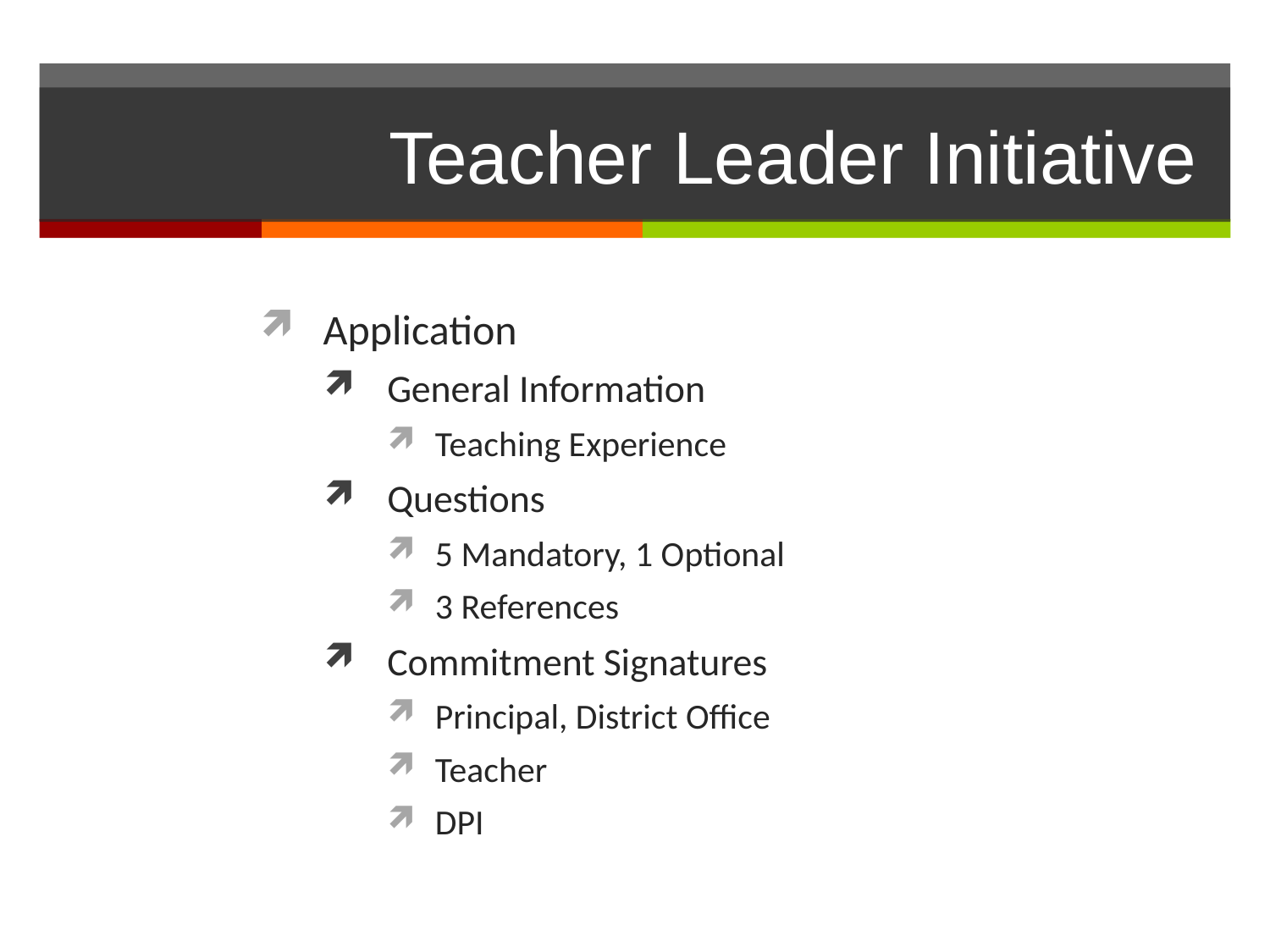

# Teacher Leader Initiative
Application
General Information
Teaching Experience
Questions
5 Mandatory, 1 Optional
3 References
Commitment Signatures
Principal, District Office
Teacher
DPI